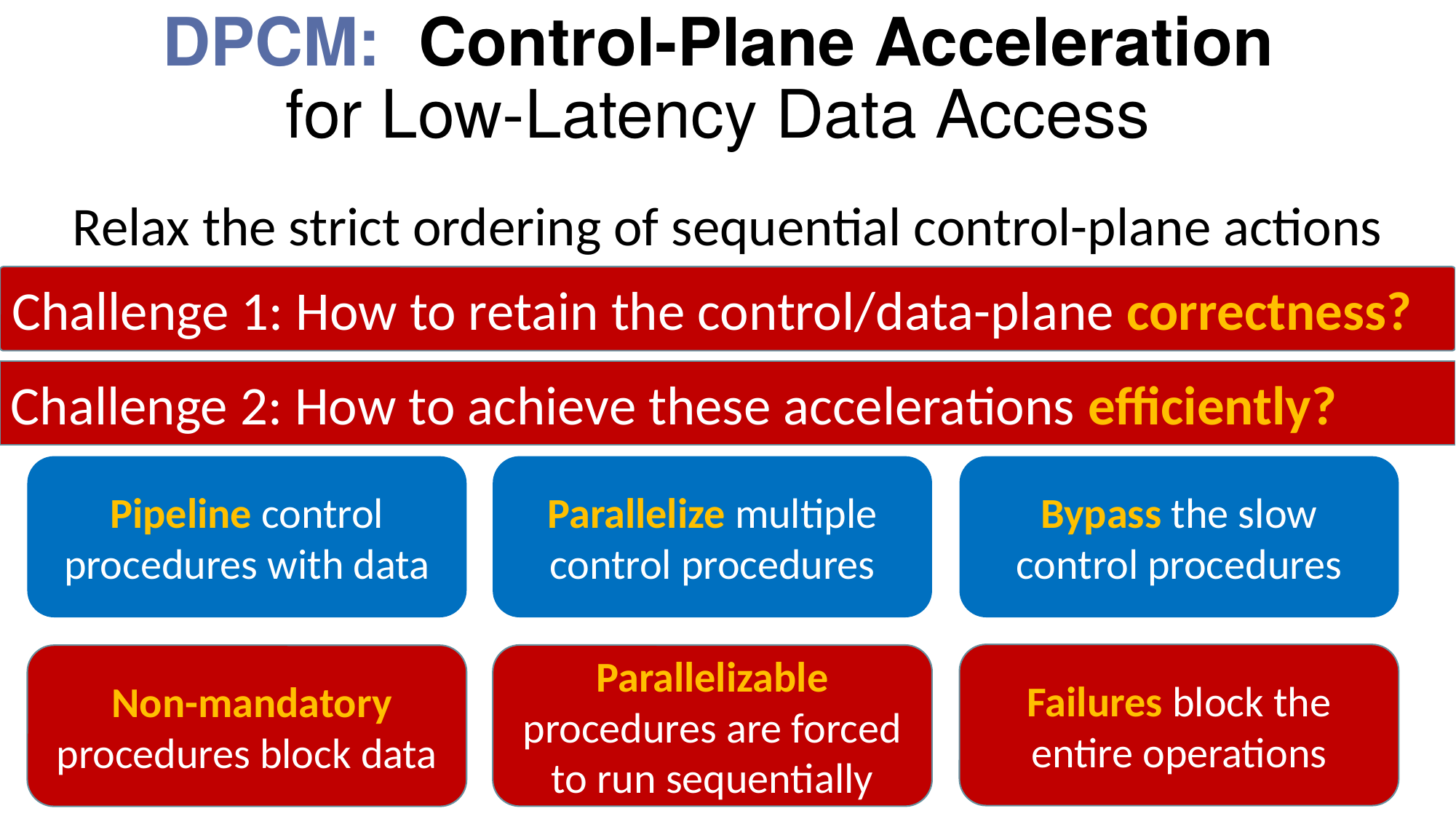

DPCM:  Control-Plane Acceleration
for Low-Latency Data Access
Relax the strict ordering of sequential control-plane actions
Challenge 1: How to retain the control/data-plane correctness?
Challenge 2: How to achieve these accelerations efficiently?
Pipeline control procedures with data
Parallelize multiple control procedures
Bypass the slow control procedures
Failures block the entire operations
Parallelizable procedures are forced to run sequentially
 Non-mandatory procedures block data